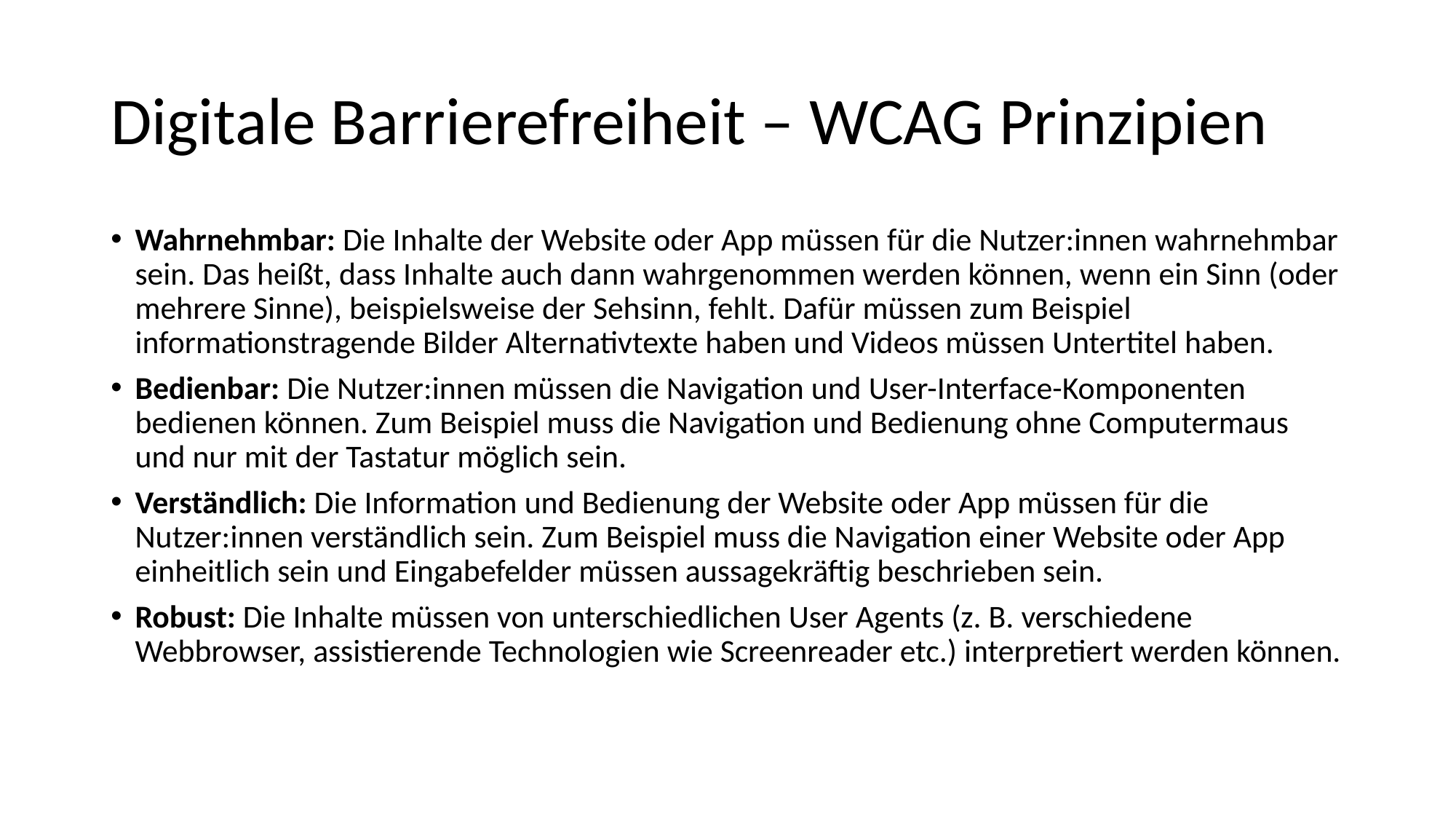

# Digitale Barrierefreiheit – WCAG Prinzipien
Wahrnehmbar: Die Inhalte der Website oder App müssen für die Nutzer:innen wahrnehmbar sein. Das heißt, dass Inhalte auch dann wahrgenommen werden können, wenn ein Sinn (oder mehrere Sinne), beispielsweise der Sehsinn, fehlt. Dafür müssen zum Beispiel informationstragende Bilder Alternativtexte haben und Videos müssen Untertitel haben.
Bedienbar: Die Nutzer:innen müssen die Navigation und User-Interface-Komponenten bedienen können. Zum Beispiel muss die Navigation und Bedienung ohne Computermaus und nur mit der Tastatur möglich sein.
Verständlich: Die Information und Bedienung der Website oder App müssen für die Nutzer:innen verständlich sein. Zum Beispiel muss die Navigation einer Website oder App einheitlich sein und Eingabefelder müssen aussagekräftig beschrieben sein.
Robust: Die Inhalte müssen von unterschiedlichen User Agents (z. B. verschiedene Webbrowser, assistierende Technologien wie Screenreader etc.) interpretiert werden können.